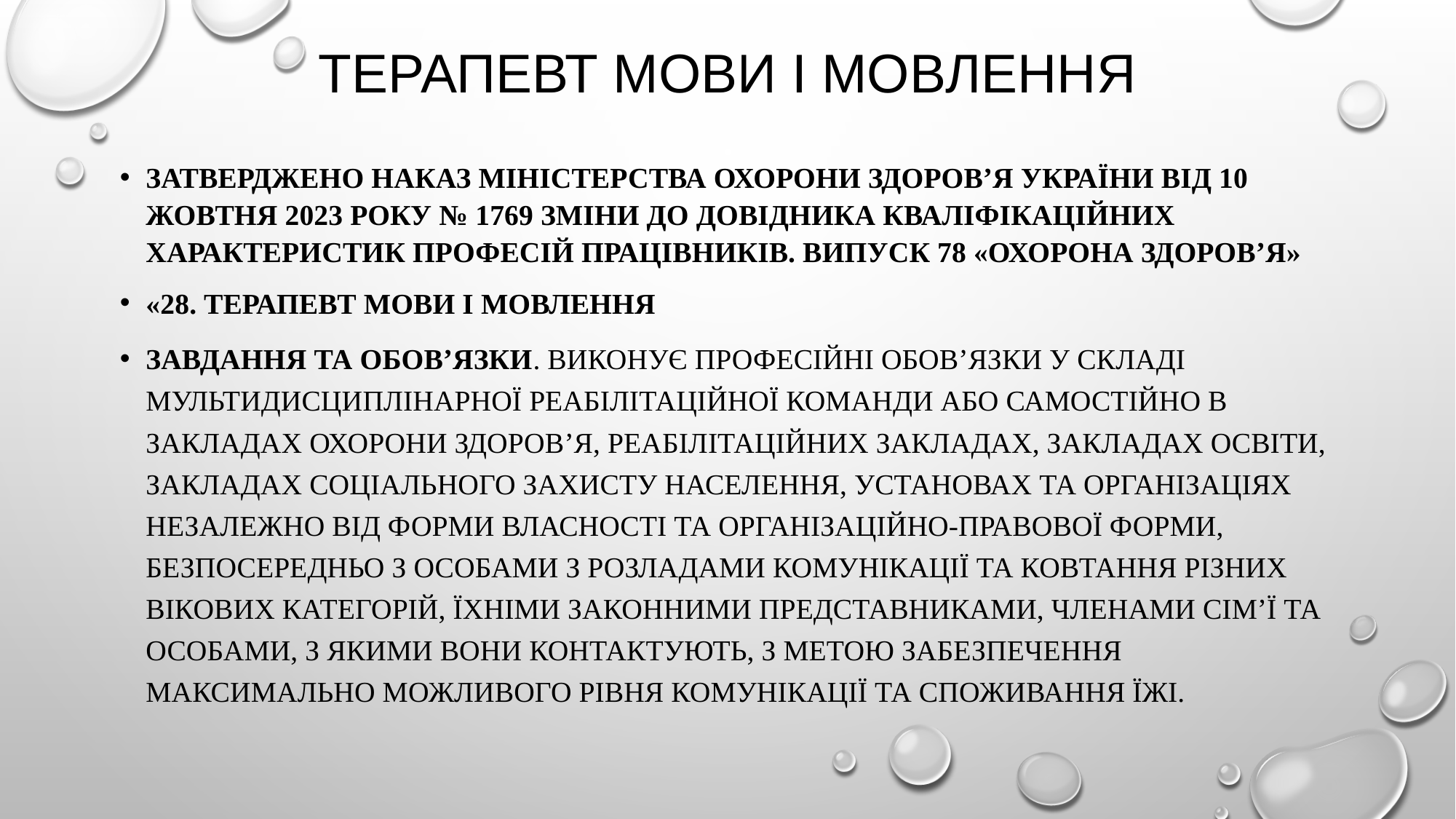

# Терапевт мови і мовлення
ЗАТВЕРДЖЕНО Наказ Міністерства охорони здоров’я України від 10 жовтня 2023 року № 1769 Зміни до Довідника кваліфікаційних характеристик професій працівників. Випуск 78 «Охорона здоров’я»
«28. ТЕРАПЕВТ МОВИ І МОВЛЕННЯ
Завдання та обов’язки. Виконує професійні обов’язки у складі мультидисциплінарної реабілітаційної команди або самостійно в закладах охорони здоров’я, реабілітаційних закладах, закладах освіти, закладах соціального захисту населення, установах та організаціях незалежно від форми власності та організаційно-правової форми, безпосередньо з особами з розладами комунікації та ковтання різних вікових категорій, їхніми законними представниками, членами сім’ї та особами, з якими вони контактують, з метою забезпечення максимально можливого рівня комунікації та споживання їжі.